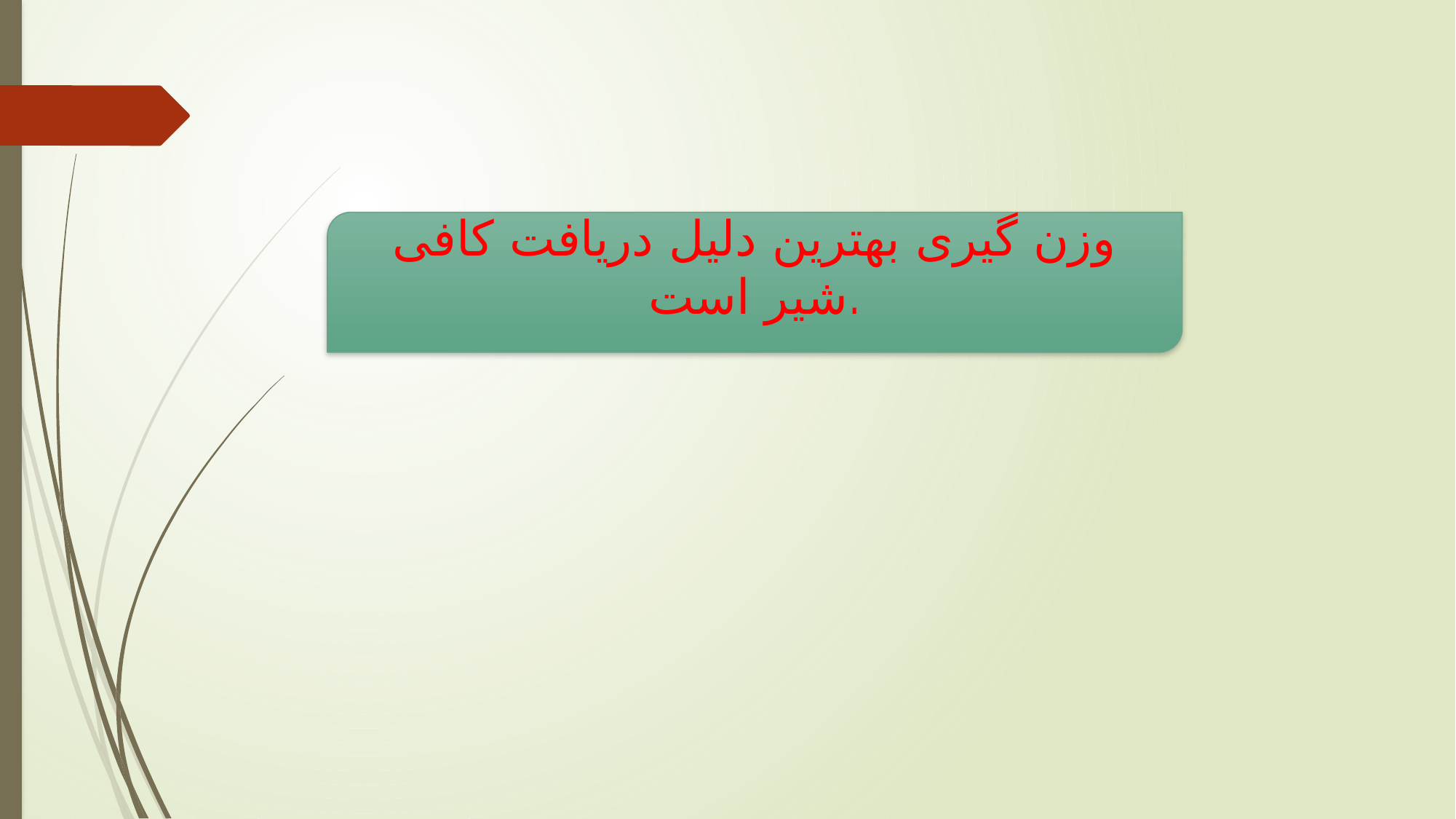

وزن گیری بهترین دلیل دریافت کافی شیر است.